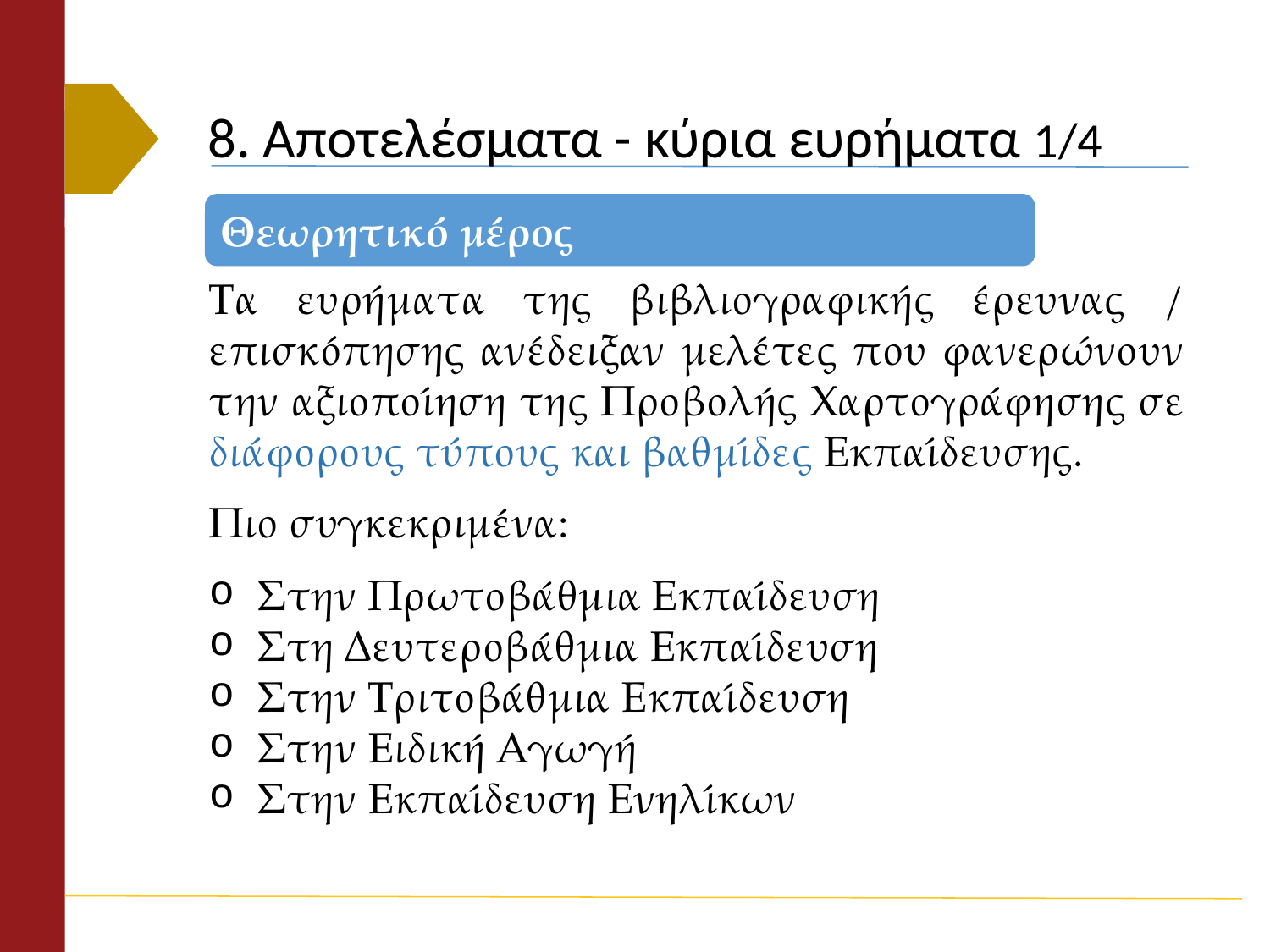

8. Αποτελέσματα - κύρια ευρήματα 1/4
Θεωρητικό μέρος
Τα ευρήματα της βιβλιογραφικής έρευνας / επισκόπησης ανέδειξαν μελέτες που φανερώνουν την αξιοποίηση της Προβολής Χαρτογράφησης σε διάφορους τύπους και βαθμίδες Εκπαίδευσης.
Πιο συγκεκριμένα:
Στην Πρωτοβάθμια Εκπαίδευση
Στη Δευτεροβάθμια Εκπαίδευση
Στην Τριτοβάθμια Εκπαίδευση
Στην Ειδική Αγωγή
Στην Εκπαίδευση Ενηλίκων